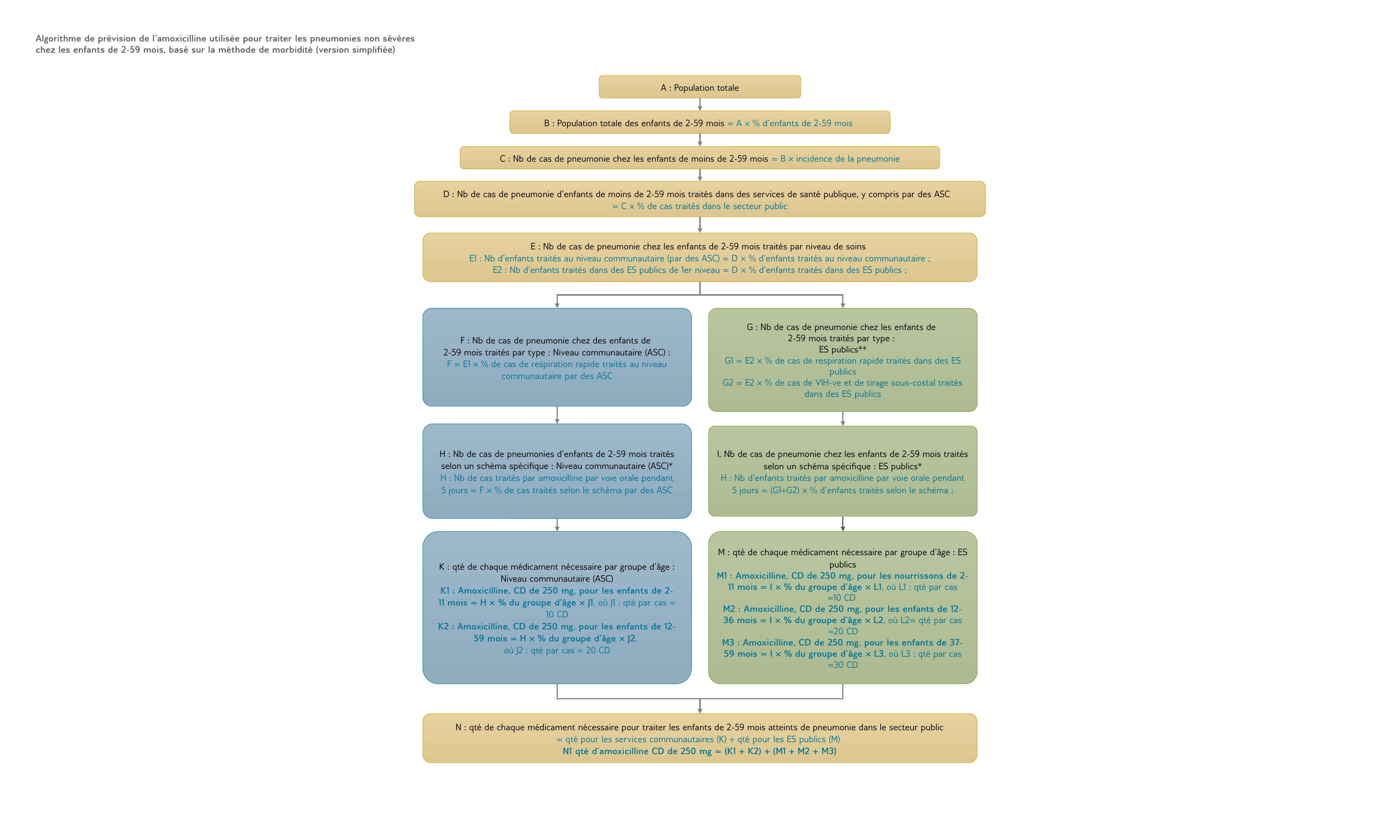

Algorithme de prévision de l’amoxicilline utilisée pour traiter les pneumonies non sévères chez les enfants de 2-59 mois, basé sur la méthode de morbidité (version simplifiée)
A : Population totale
B : Population totale des enfants de 2-59 mois = A × % d’enfants de 2-59 mois
C : Nb de cas de pneumonie chez les enfants de moins de 2-59 mois = B × incidence de la pneumonie
D : Nb de cas de pneumonie d’enfants de moins de 2-59 mois traités dans des services de santé publique, y compris par des ASC
= C × % de cas traités dans le secteur public
E : Nb de cas de pneumonie chez les enfants de 2-59 mois traités par niveau de soins
E1 : Nb d’enfants traités au niveau communautaire (par des ASC) = D × % d’enfants traités au niveau communautaire ;
E2 : Nb d’enfants traités dans des ES publics de 1er niveau = D × % d’enfants traités dans des ES publics ;
F : Nb de cas de pneumonie chez des enfants de
2-59 mois traités par type : Niveau communautaire (ASC) :
F = E1 × % de cas de respiration rapide traités au niveau communautaire par des ASC
G : Nb de cas de pneumonie chez les enfants de
2-59 mois traités par type :
ES publics**
G1 = E2 × % de cas de respiration rapide traités dans des ES publics
G2 = E2 × % de cas de VIH-ve et de tirage sous-costal traités dans des ES publics
H : Nb de cas de pneumonies d’enfants de 2-59 mois traités selon un schéma spécifique : Niveau communautaire (ASC)*
H : Nb de cas traités par amoxicilline par voie orale pendant 5 jours = F × % de cas traités selon le schéma par des ASC
I. Nb de cas de pneumonie chez les enfants de 2-59 mois traités selon un schéma spécifique : ES publics*
H : Nb d’enfants traités par amoxicilline par voie orale pendant 5 jours = (G1+G2) × % d’enfants traités selon le schéma ;
M : qté de chaque médicament nécessaire par groupe d’âge : ES publics
M1 : Amoxicilline, CD de 250 mg, pour les nourrissons de 2-11 mois = I × % du groupe d’âge × L1, où L1 : qté par cas =10 CD
M2 : Amoxicilline, CD de 250 mg, pour les enfants de 12-36 mois = I × % du groupe d’âge × L2, où L2= qté par cas =20 CD
M3 : Amoxicilline, CD de 250 mg, pour les enfants de 37-59 mois = I × % du groupe d’âge × L3, où L3 : qté par cas =30 CD
K : qté de chaque médicament nécessaire par groupe d’âge : Niveau communautaire (ASC)
K1 : Amoxicilline, CD de 250 mg, pour les enfants de 2-11 mois = H × % du groupe d’âge × J1, où J1 : qté par cas = 10 CD
K2 : Amoxicilline, CD de 250 mg, pour les enfants de 12-59 mois = H × % du groupe d’âge × J2,
où J2 : qté par cas = 20 CD
N : qté de chaque médicament nécessaire pour traiter les enfants de 2-59 mois atteints de pneumonie dans le secteur public
= qté pour les services communautaires (K) + qté pour les ES publics (M)
N1 qté d’amoxicilline CD de 250 mg = (K1 + K2) + (M1 + M2 + M3)